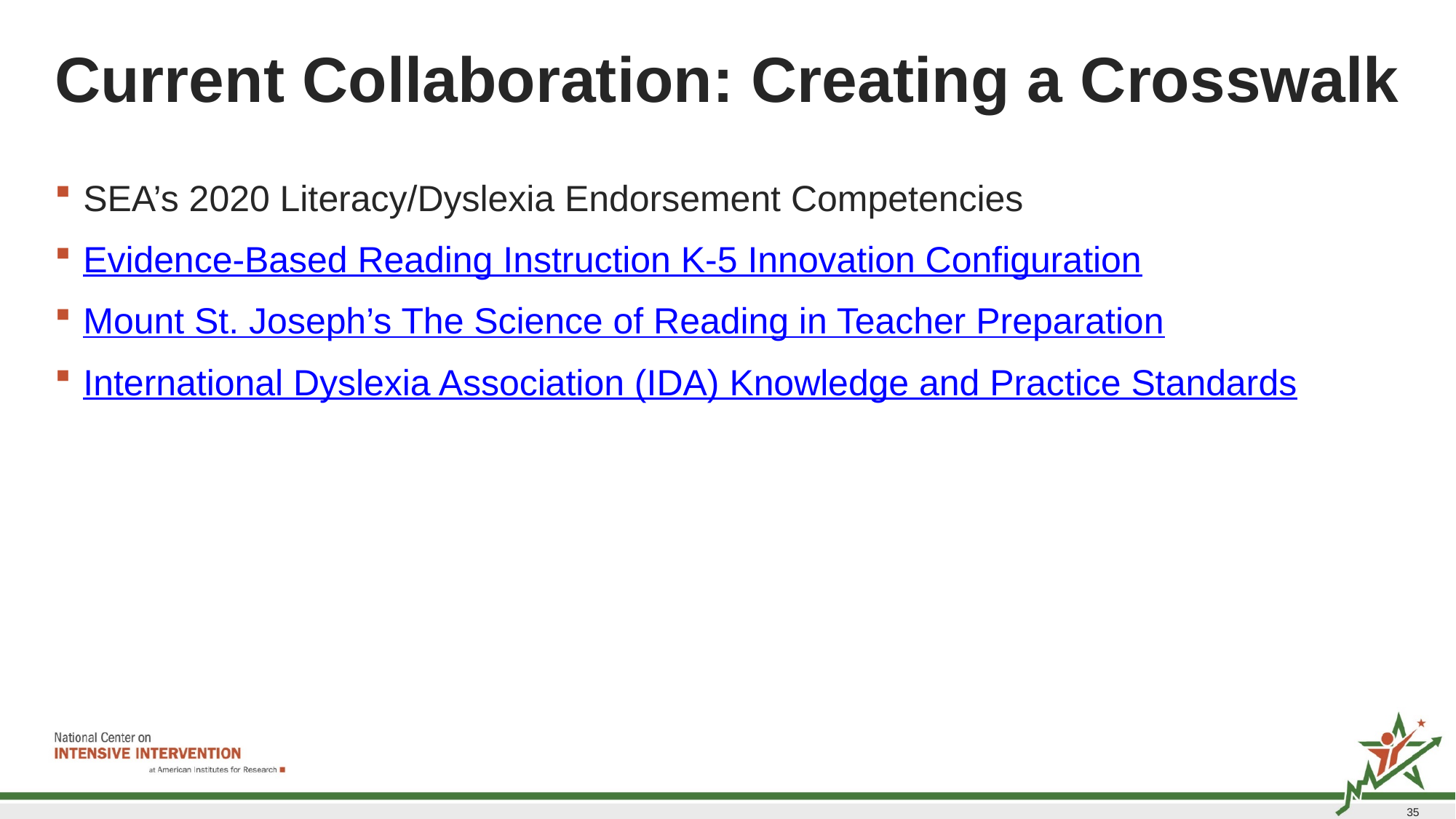

# Current Collaboration: Creating a Crosswalk
SEA’s 2020 Literacy/Dyslexia Endorsement Competencies
Evidence-Based Reading Instruction K-5 Innovation Configuration
Mount St. Joseph’s The Science of Reading in Teacher Preparation
International Dyslexia Association (IDA) Knowledge and Practice Standards

35